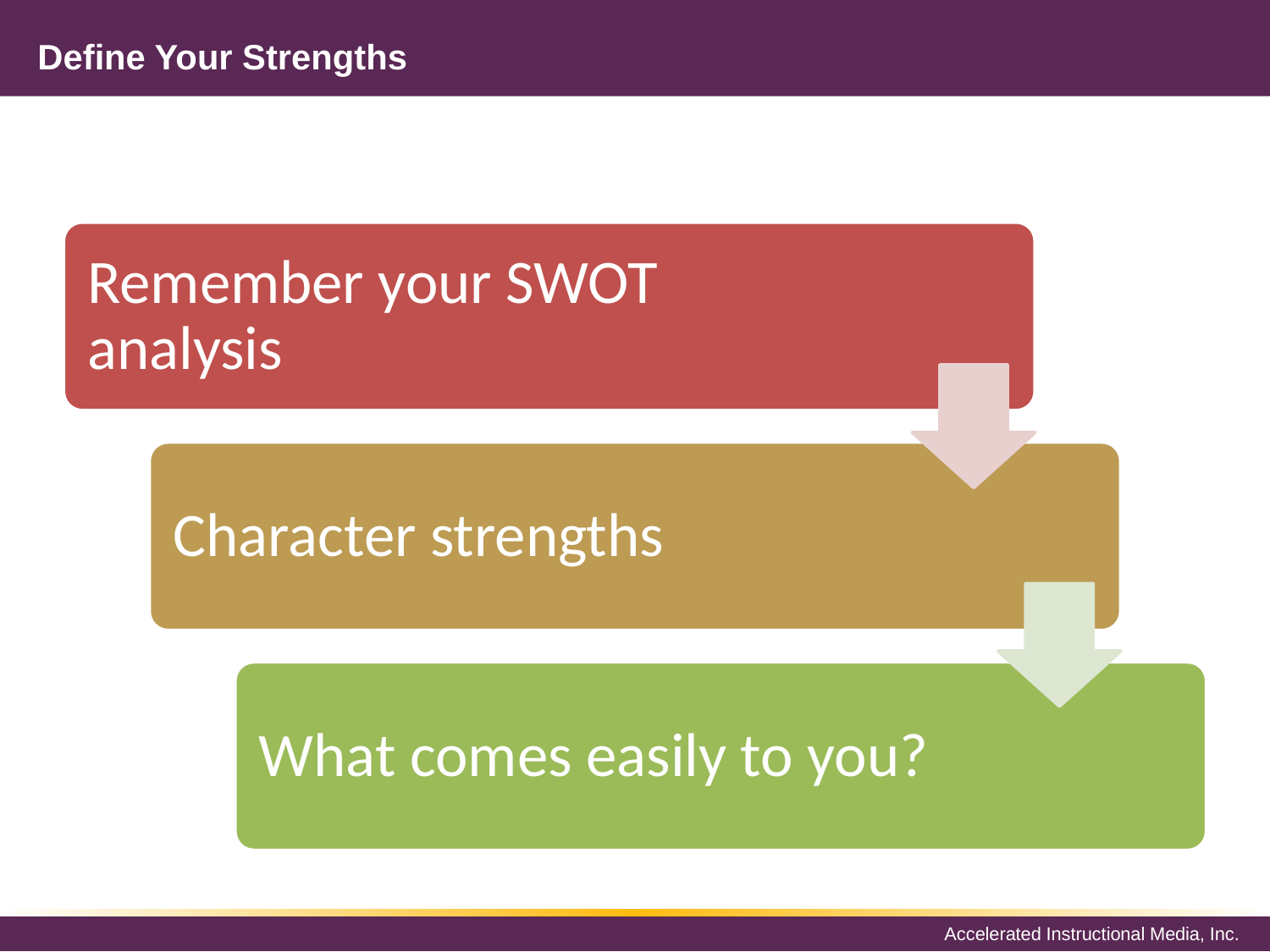

# Define Your Strengths

Remember your SWOT analysis

Character strengths

What comes easily to you?